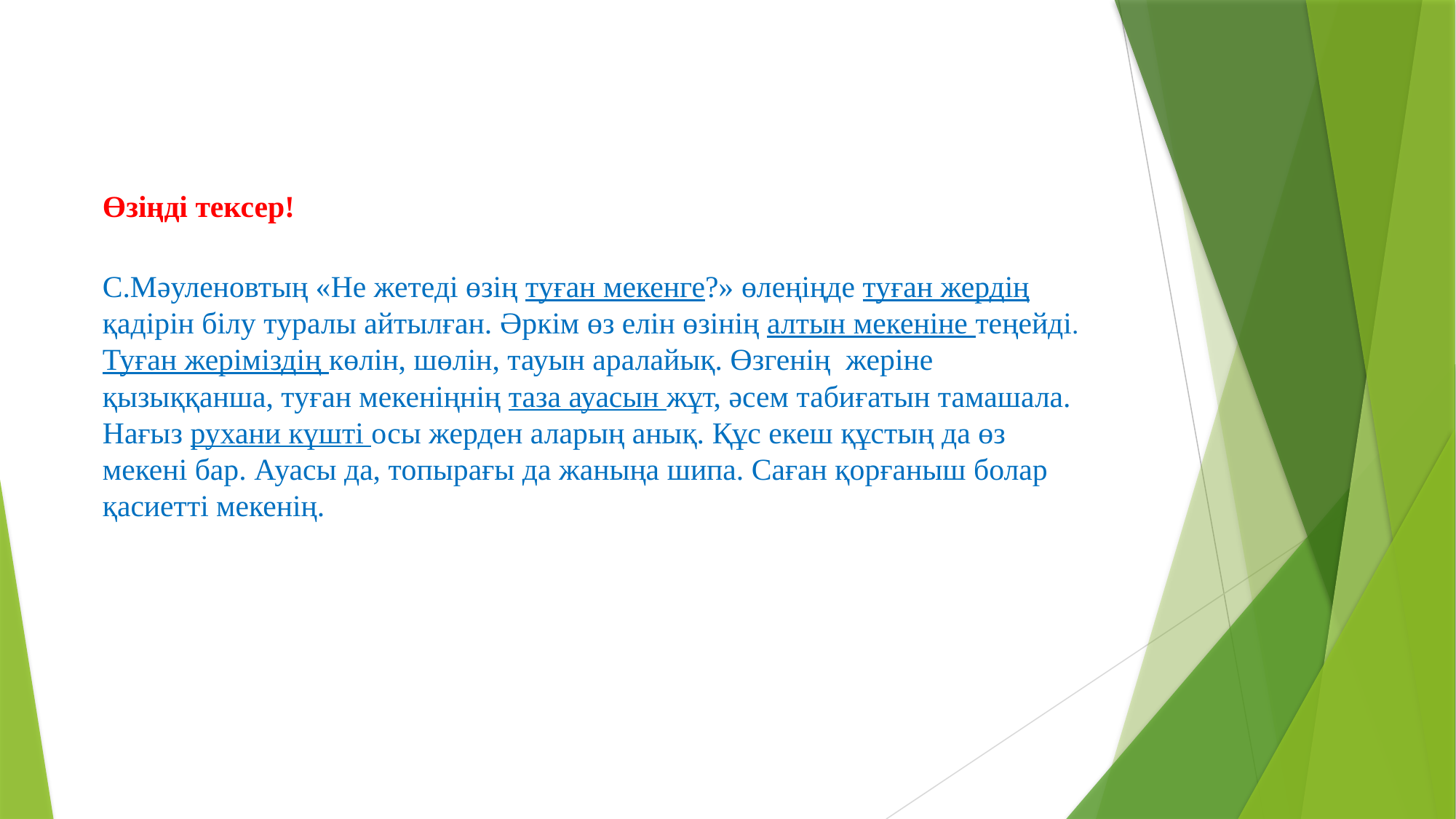

Өзіңді тексер!

С.Мәуленовтың «Не жетеді өзің туған мекенге?» өлеңіңде туған жердің қадірін білу туралы айтылған. Әркім өз елін өзінің алтын мекеніне теңейді. Туған жеріміздің көлін, шөлін, тауын аралайық. Өзгенің  жеріне  қызыққанша, туған мекеніңнің таза ауасын жұт, әсем табиғатын тамашала. Нағыз рухани күшті осы жерден аларың анық. Құс екеш құстың да өз мекені бар. Ауасы да, топырағы да жаныңа шипа. Саған қорғаныш болар қасиетті мекенің.